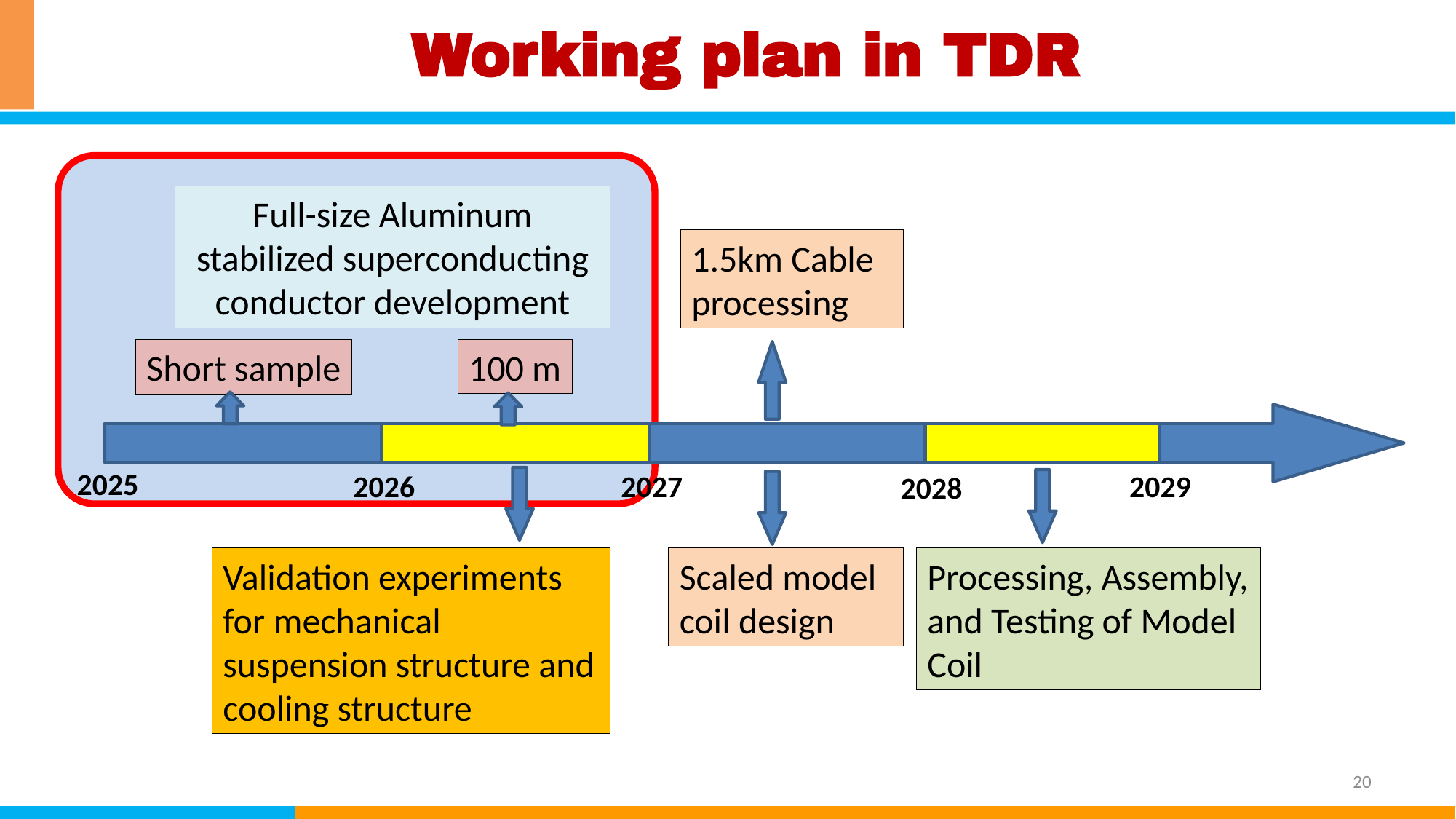

Working plan in TDR

Full-size Aluminum stabilized superconducting conductor development
1.5km Cable processing
100 m
Short sample

2025
2026
2027
2029
2028

Validation experiments for mechanical suspension structure and cooling structure
Scaled model coil design
Processing, Assembly, and Testing of Model Coil
20